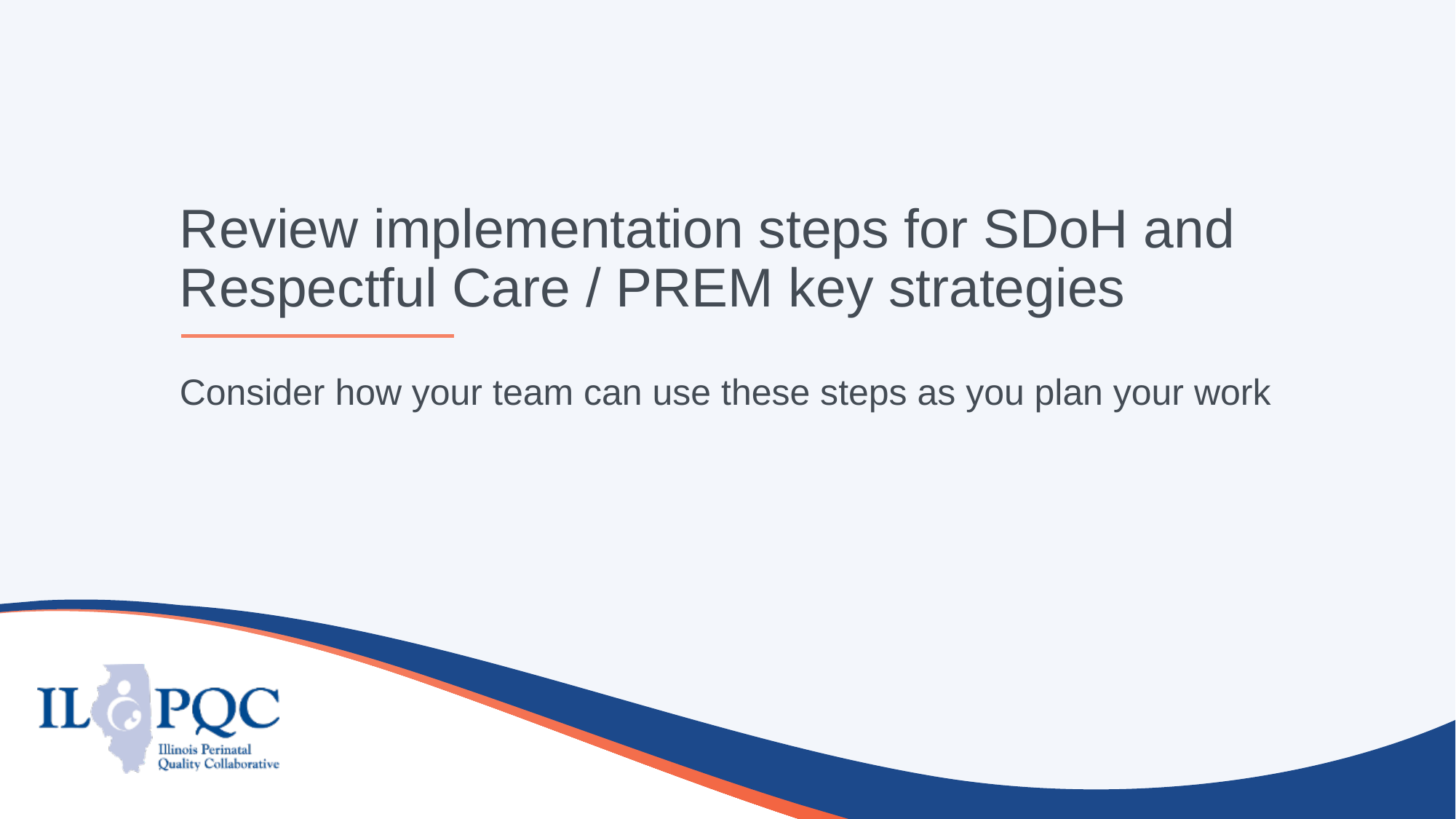

# Review implementation steps for SDoH and Respectful Care / PREM key strategies
Consider how your team can use these steps as you plan your work